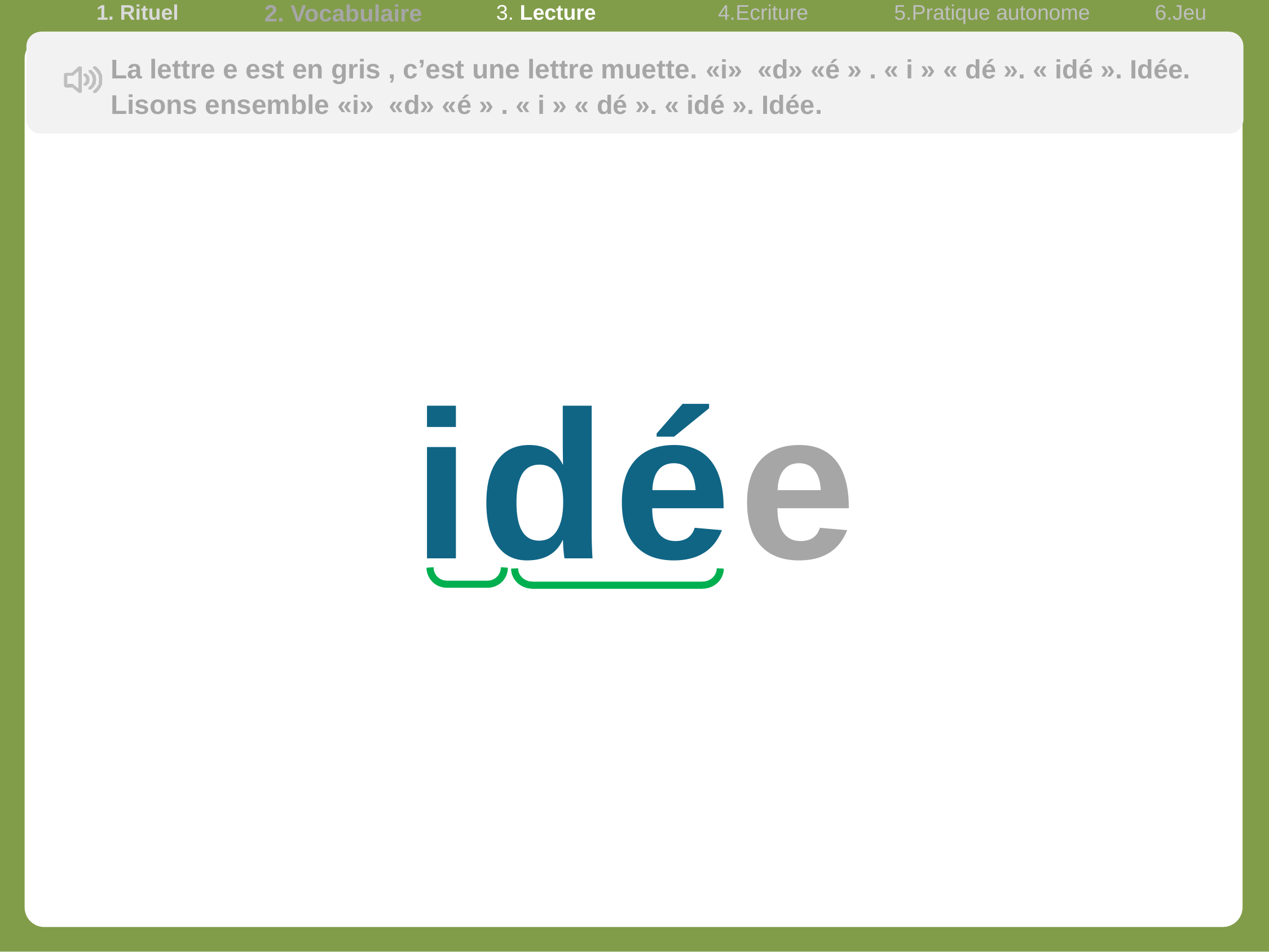

| 1. Rituel | 2. Vocabulaire | 3. Lecture | 4.Ecriture | 5.Pratique autonome | 6.Jeu |
| --- | --- | --- | --- | --- | --- |

La lettre e est en gris , c’est une lettre muette. «i»  «d» «é » . « i » « dé ». « idé ». Idée.
Lisons ensemble «i»  «d» «é » . « i » « dé ». « idé ». Idée.

idée